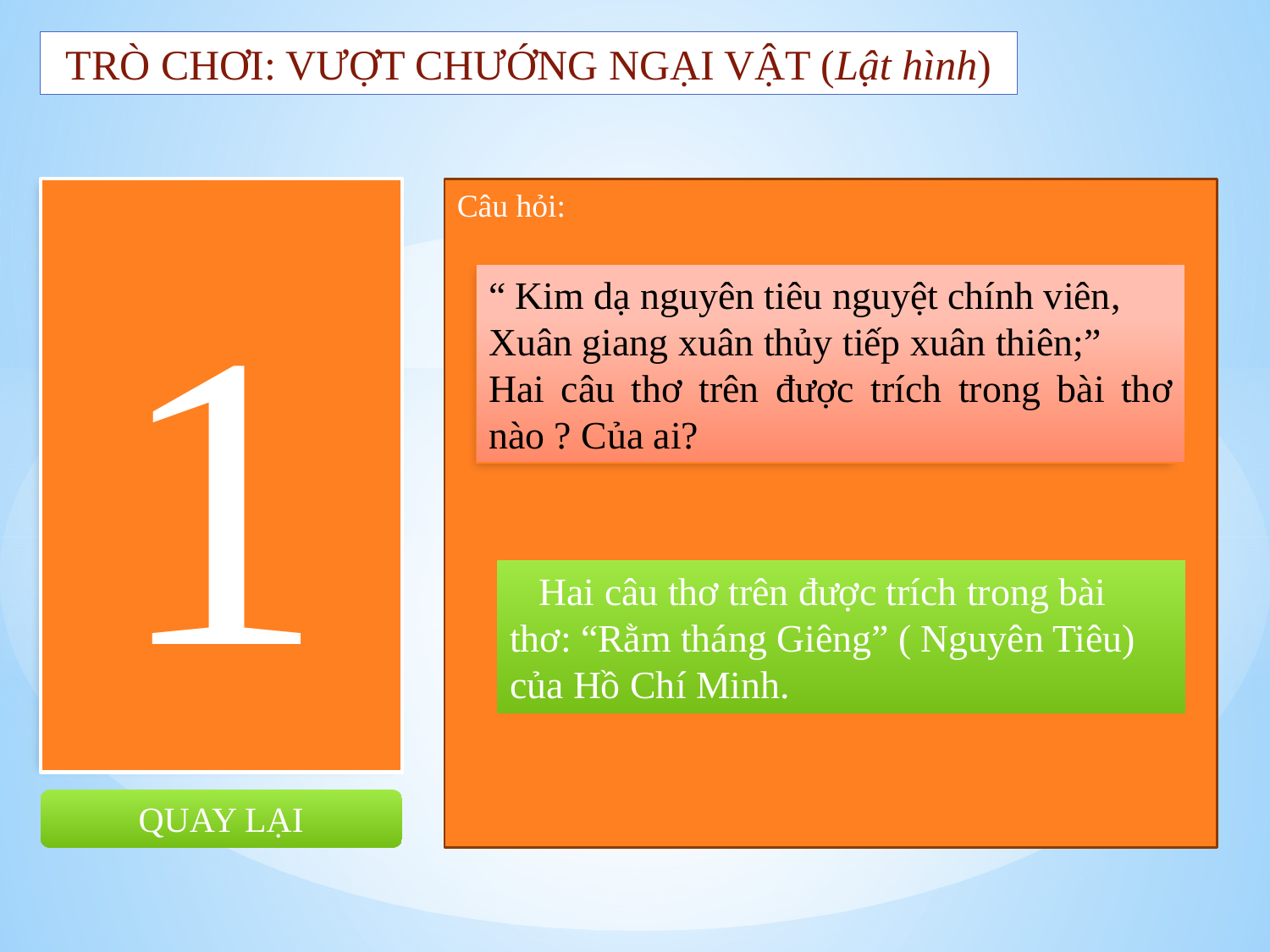

TRÒ CHƠI: VƯỢT CHƯỚNG NGẠI VẬT (Lật hình)
1
Câu hỏi:
“ Kim dạ nguyên tiêu nguyệt chính viên,
Xuân giang xuân thủy tiếp xuân thiên;”
Hai câu thơ trên được trích trong bài thơ nào ? Của ai?
   Hai câu thơ trên được trích trong bài thơ: “Rằm tháng Giêng” ( Nguyên Tiêu) của Hồ Chí Minh.
QUAY LẠI